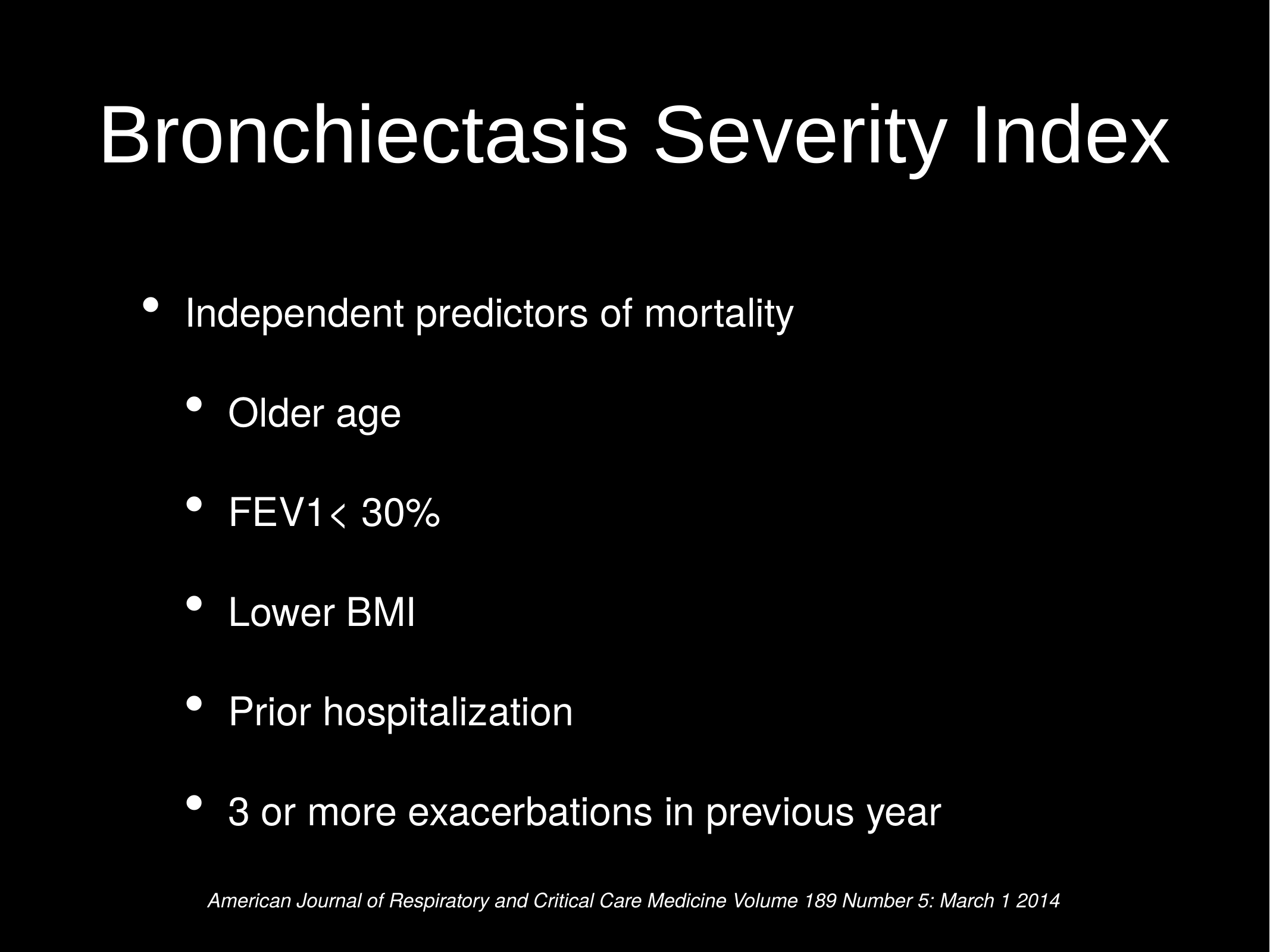

# Bronchiectasis Severity Index
Independent predictors of mortality
Older age
FEV1< 30%
Lower BMI
Prior hospitalization
3 or more exacerbations in previous year
American Journal of Respiratory and Critical Care Medicine Volume 189 Number 5: March 1 2014